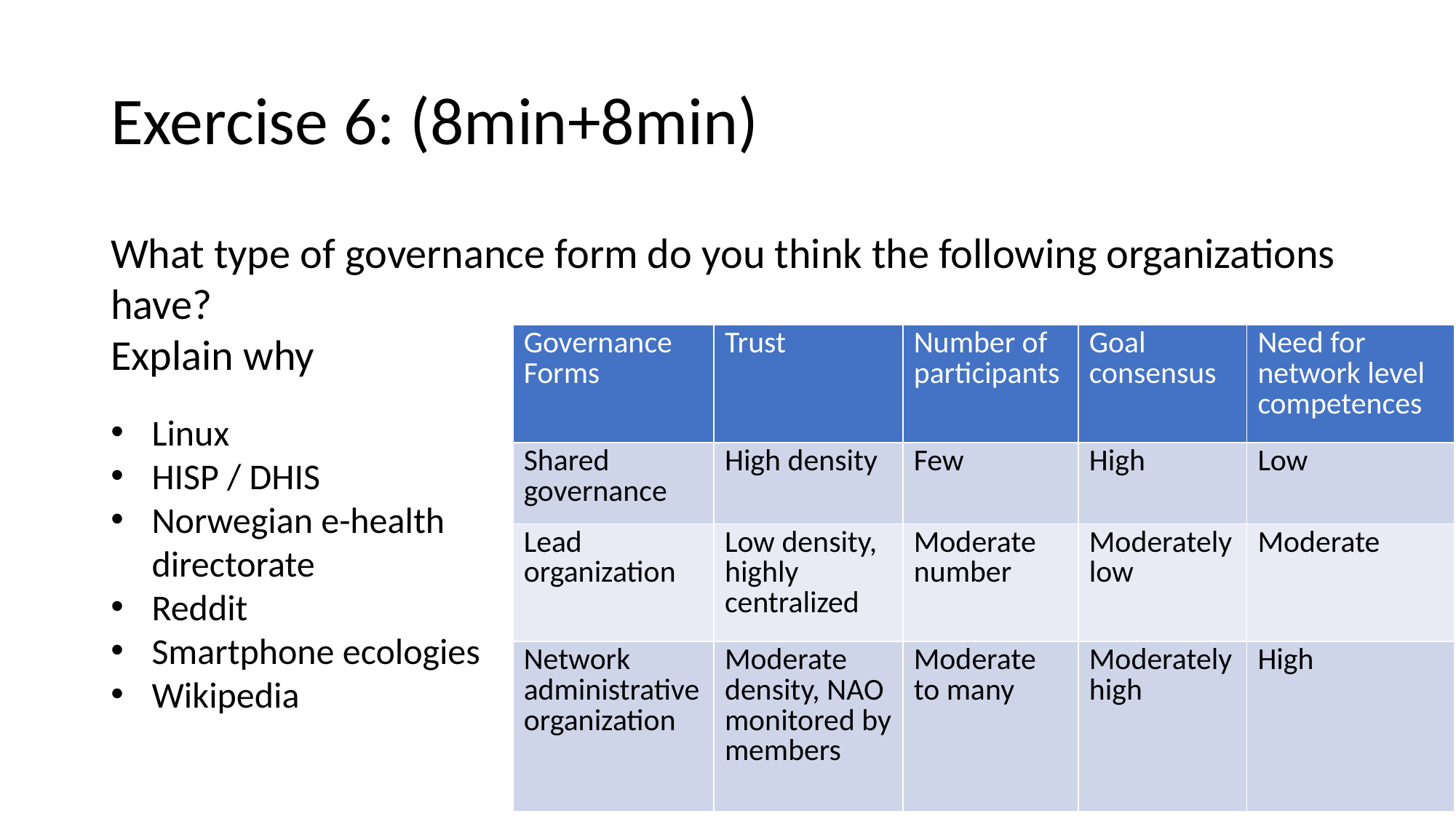

Exercise 6: (8min+8min)
What type of governance form do you think the following organizations have?
Explain why
| Governance Forms | Trust | Number of participants | Goal consensus | Need for network level competences |
| --- | --- | --- | --- | --- |
| Shared governance | High density | Few | High | Low |
| Lead organization | Low density, highly centralized | Moderate number | Moderately low | Moderate |
| Network administrative organization | Moderate density, NAO monitored by members | Moderate to many | Moderately high | High |
Linux
HISP / DHIS
Norwegian e-health directorate
Reddit
Smartphone ecologies
Wikipedia